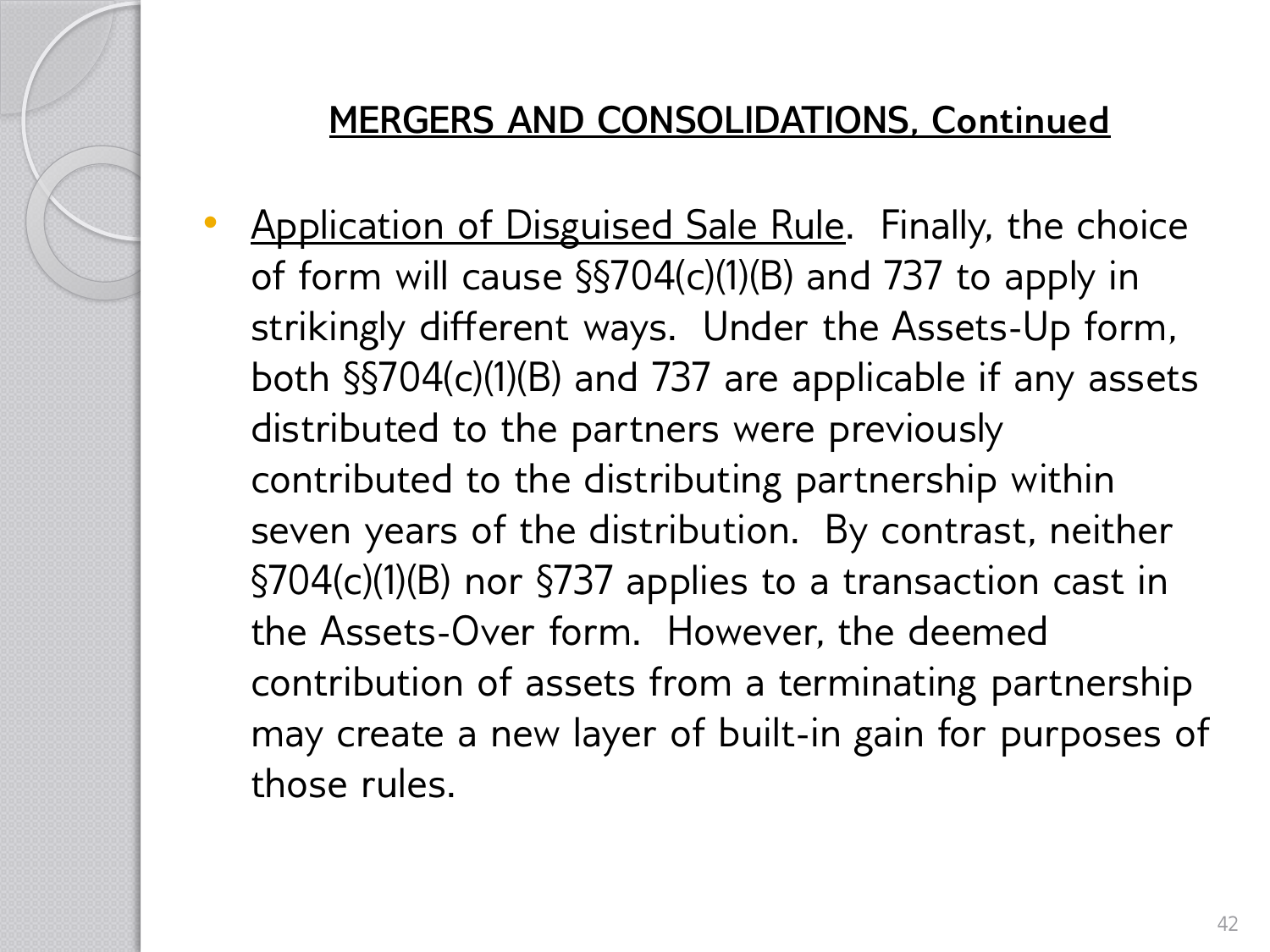

# MERGERS AND CONSOLIDATIONS, Continued
Application of Disguised Sale Rule.  Finally, the choice of form will cause §§704(c)(1)(B) and 737 to apply in strikingly different ways.  Under the Assets-Up form, both §§704(c)(1)(B) and 737 are applicable if any assets distributed to the partners were previously contributed to the distributing partnership within seven years of the distribution.  By contrast, neither §704(c)(1)(B) nor §737 applies to a transaction cast in the Assets-Over form.  However, the deemed contribution of assets from a terminating partnership may create a new layer of built-in gain for purposes of those rules.

42